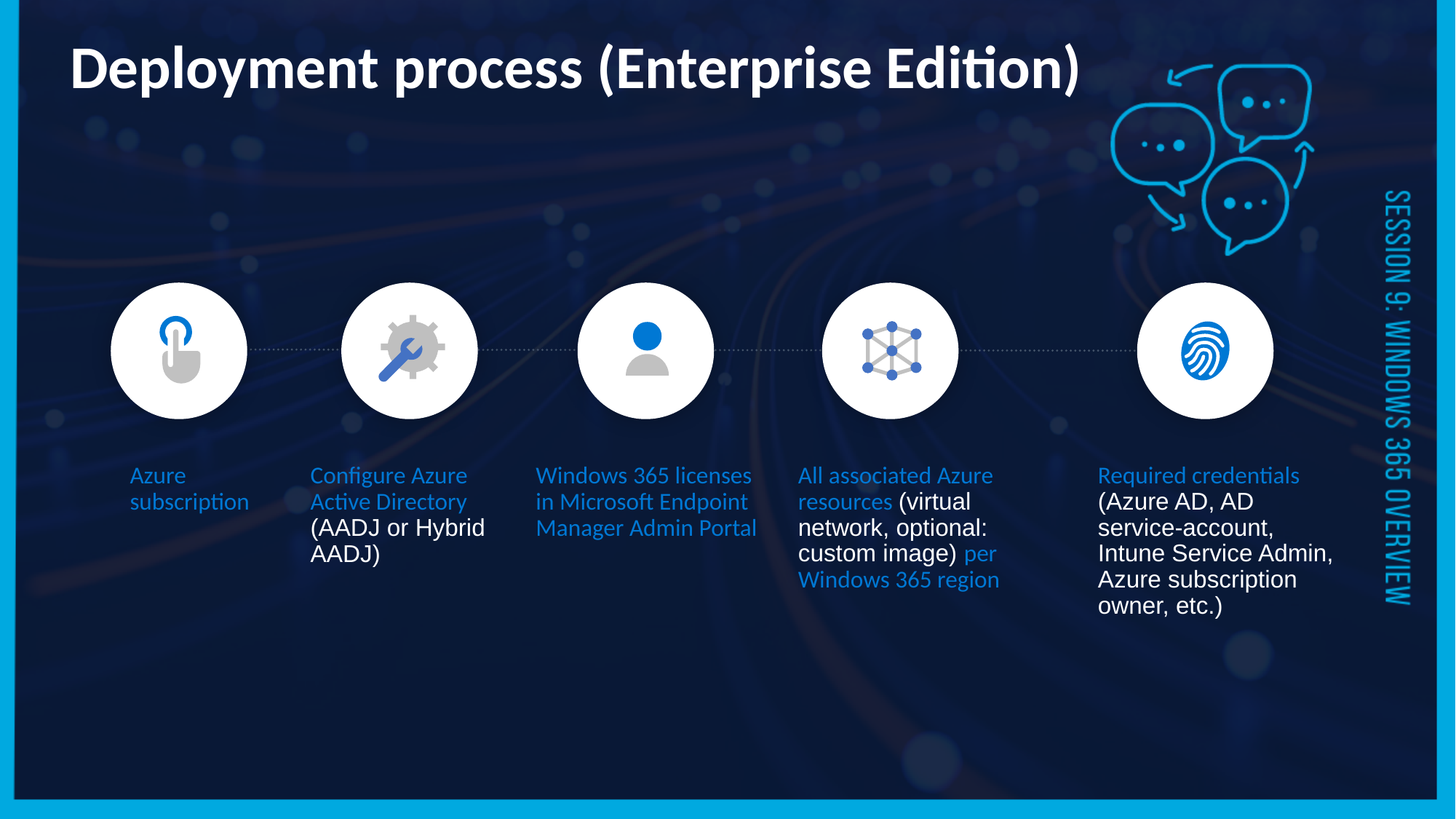

Deployment process (Enterprise Edition)

Required credentials (Azure AD, AD service-account, Intune Service Admin, Azure subscription
owner, etc.)
Azure subscription
Configure Azure Active Directory (AADJ or Hybrid AADJ)
Windows 365 licenses in Microsoft Endpoint Manager Admin Portal
All associated Azure resources (virtual network, optional: custom image) per Windows 365 region